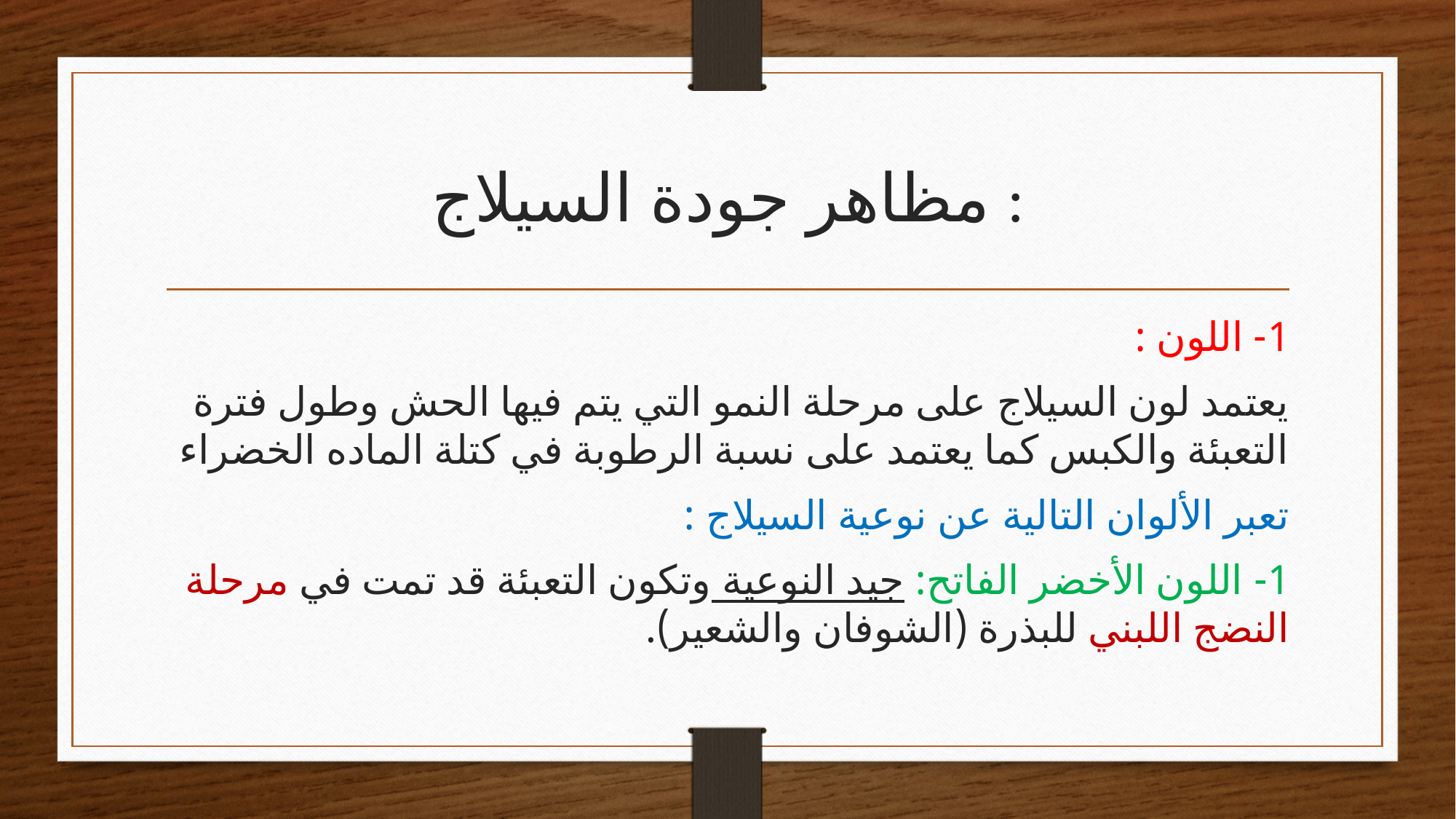

# مظاهر جودة السيلاج :
1- اللون :
يعتمد لون السيلاج على مرحلة النمو التي يتم فيها الحش وطول فترة التعبئة والكبس كما يعتمد على نسبة الرطوبة في كتلة الماده الخضراء
تعبر الألوان التالية عن نوعية السيلاج :
1- اللون الأخضر الفاتح: جيد النوعية وتكون التعبئة قد تمت في مرحلة النضج اللبني للبذرة (الشوفان والشعير).